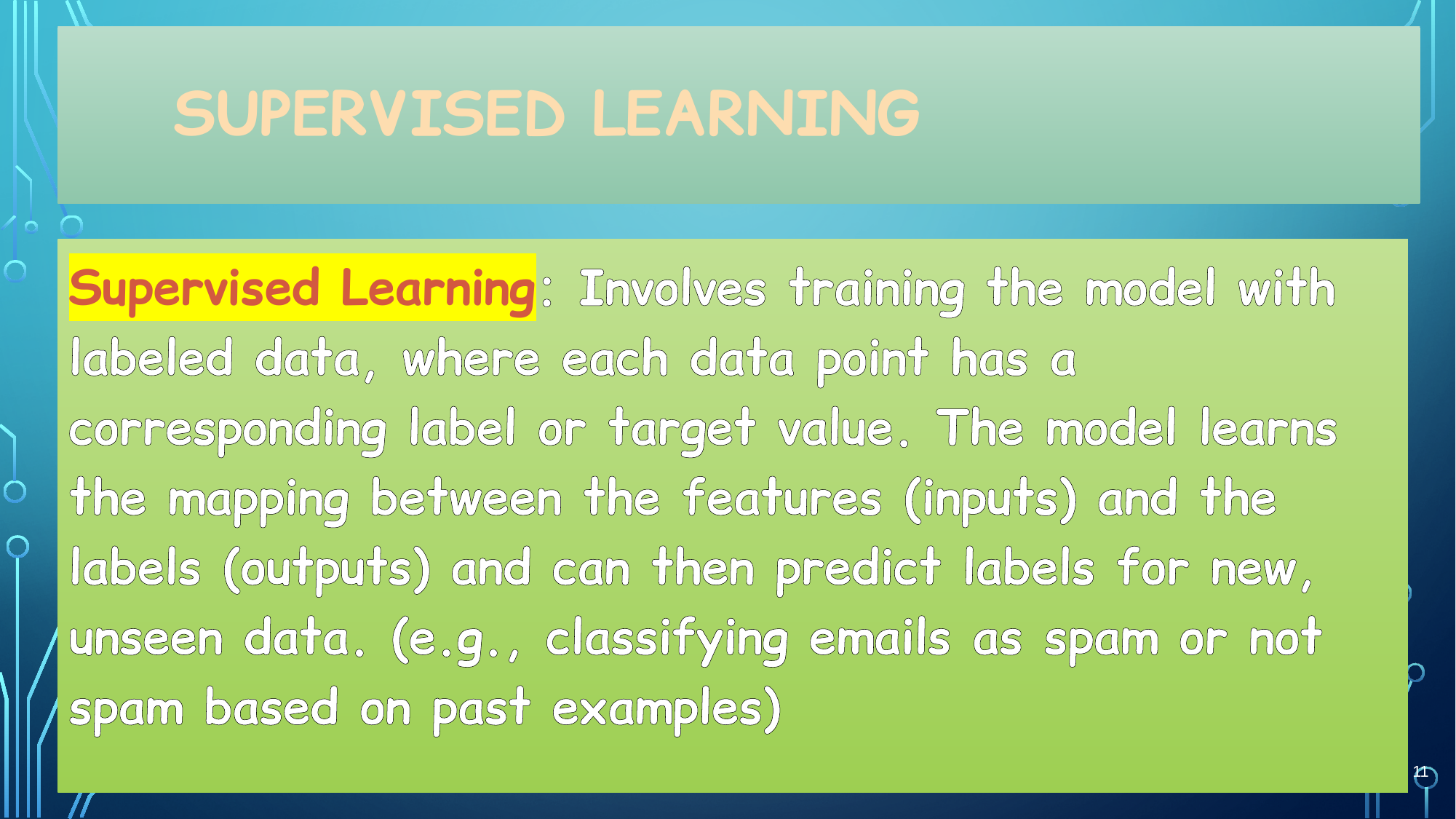

# SUPERVISED LEARNING
Supervised Learning: Involves training the model with labeled data, where each data point has a corresponding label or target value. The model learns the mapping between the features (inputs) and the labels (outputs) and can then predict labels for new, unseen data. (e.g., classifying emails as spam or not spam based on past examples)
11